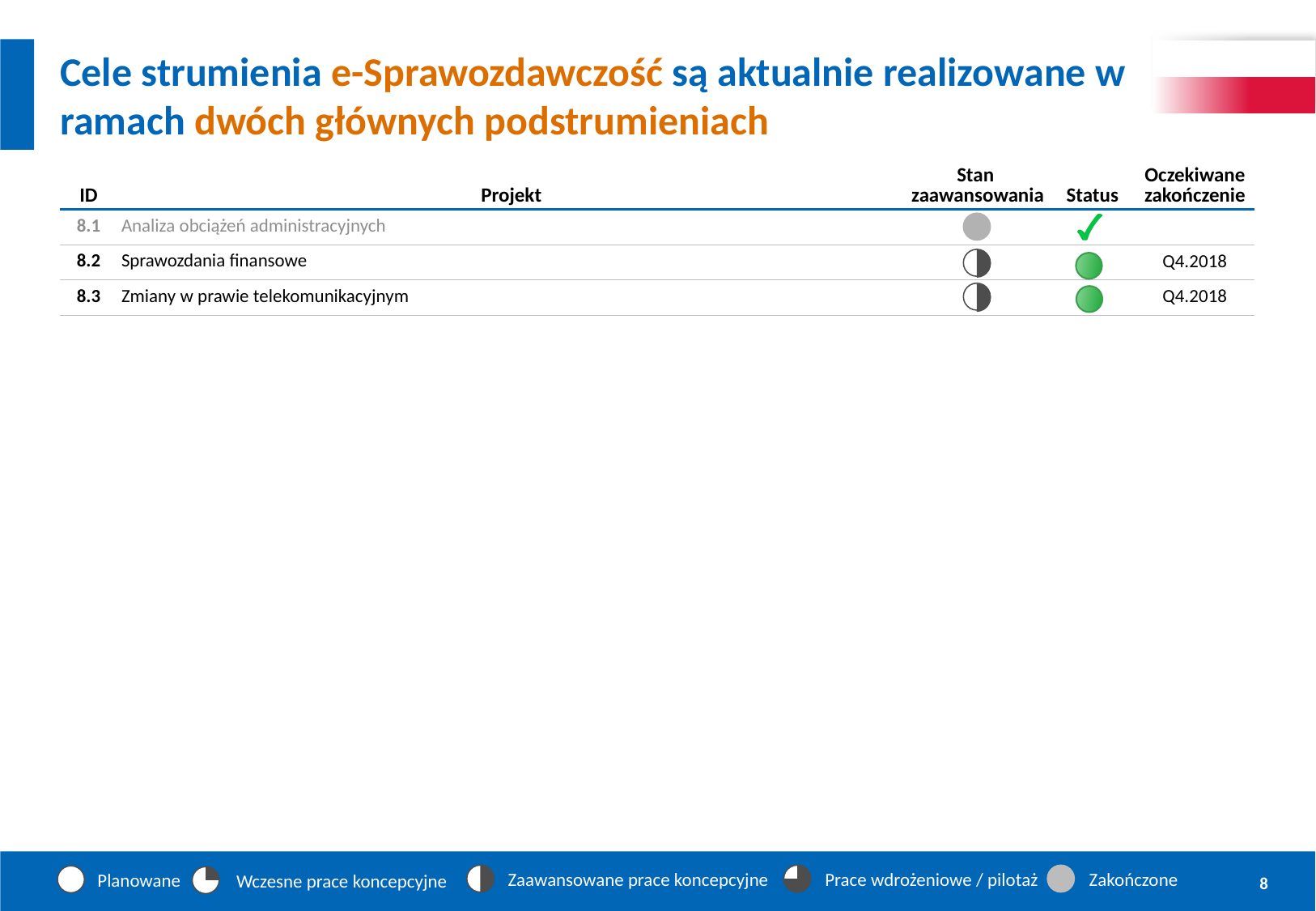

# Cele strumienia e-Sprawozdawczość są aktualnie realizowane w ramach dwóch głównych podstrumieniach
| ID | Projekt | Stan zaawansowania | Status | Oczekiwane zakończenie |
| --- | --- | --- | --- | --- |
| 8.1 | Analiza obciążeń administracyjnych |  |  |  |
| 8.2 | Sprawozdania finansowe |  |  | Q4.2018 |
| 8.3 | Zmiany w prawie telekomunikacyjnym |  |  | Q4.2018 |

Zaawansowane prace koncepcyjne
Prace wdrożeniowe / pilotaż
Zakończone
Planowane
Wczesne prace koncepcyjne